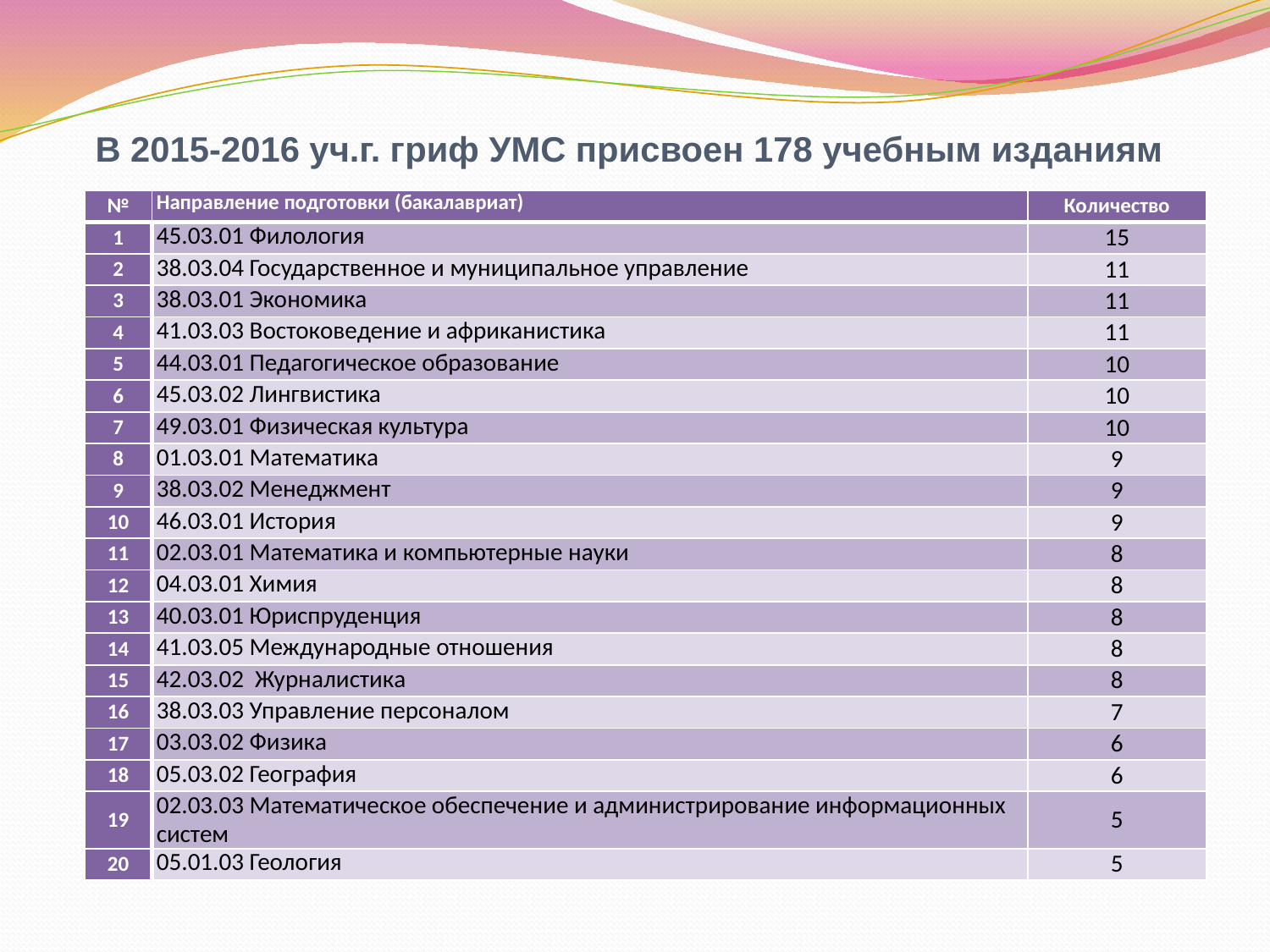

# В 2015-2016 уч.г. гриф УМС присвоен 178 учебным изданиям
| № | Направление подготовки (бакалавриат) | Количество |
| --- | --- | --- |
| 1 | 45.03.01 Филология | 15 |
| 2 | 38.03.04 Государственное и муниципальное управление | 11 |
| 3 | 38.03.01 Экономика | 11 |
| 4 | 41.03.03 Востоковедение и африканистика | 11 |
| 5 | 44.03.01 Педагогическое образование | 10 |
| 6 | 45.03.02 Лингвистика | 10 |
| 7 | 49.03.01 Физическая культура | 10 |
| 8 | 01.03.01 Математика | 9 |
| 9 | 38.03.02 Менеджмент | 9 |
| 10 | 46.03.01 История | 9 |
| 11 | 02.03.01 Математика и компьютерные науки | 8 |
| 12 | 04.03.01 Химия | 8 |
| 13 | 40.03.01 Юриспруденция | 8 |
| 14 | 41.03.05 Международные отношения | 8 |
| 15 | 42.03.02 Журналистика | 8 |
| 16 | 38.03.03 Управление персоналом | 7 |
| 17 | 03.03.02 Физика | 6 |
| 18 | 05.03.02 География | 6 |
| 19 | 02.03.03 Математическое обеспечение и администрирование информационных систем | 5 |
| 20 | 05.01.03 Геология | 5 |